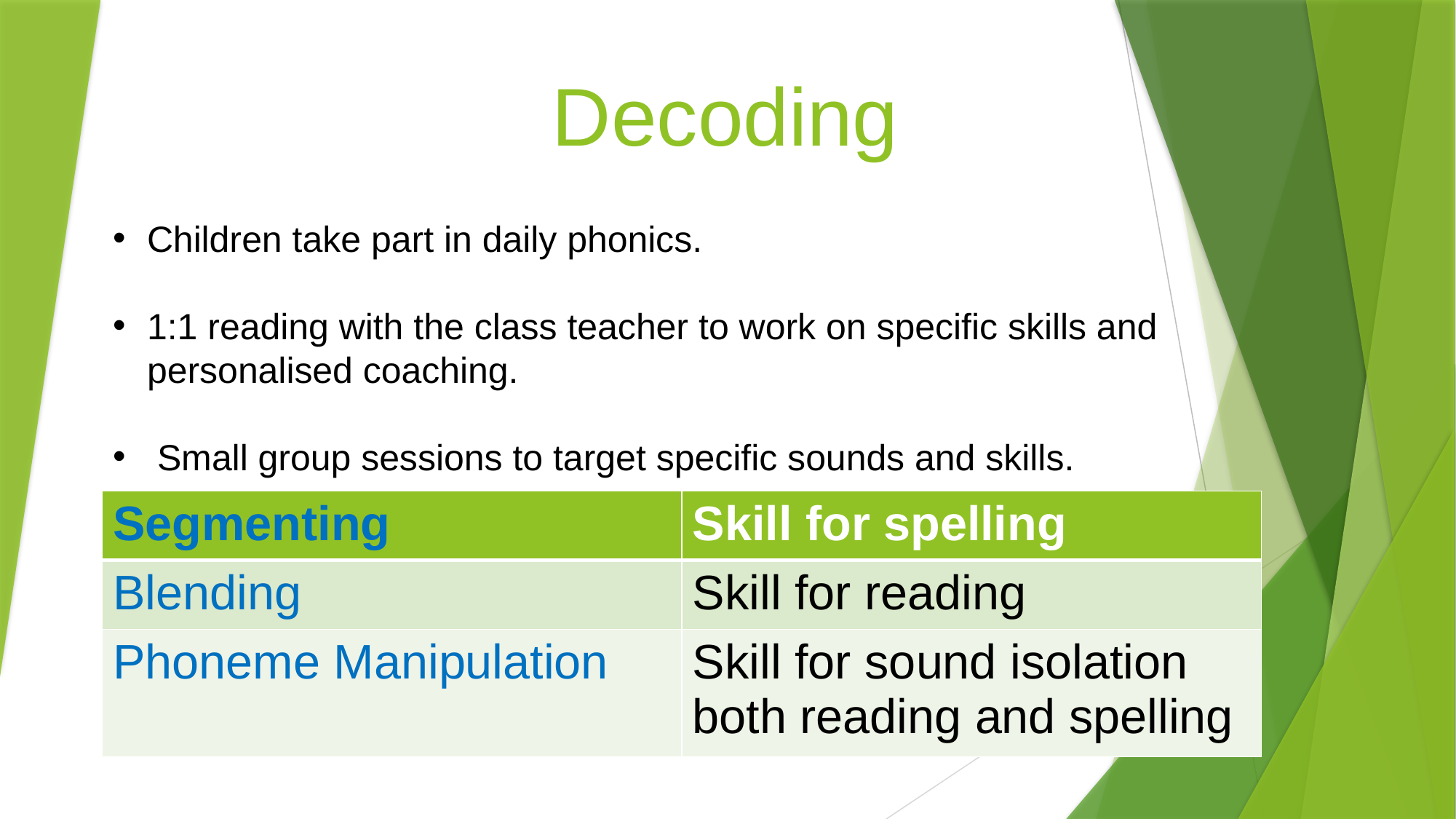

# Decoding
Children take part in daily phonics.

1:1 reading with the class teacher to work on specific skills and personalised coaching.

 Small group sessions to target specific sounds and skills.
| Segmenting | Skill for spelling |
| --- | --- |
| Blending | Skill for reading |
| Phoneme Manipulation | Skill for sound isolation both reading and spelling |